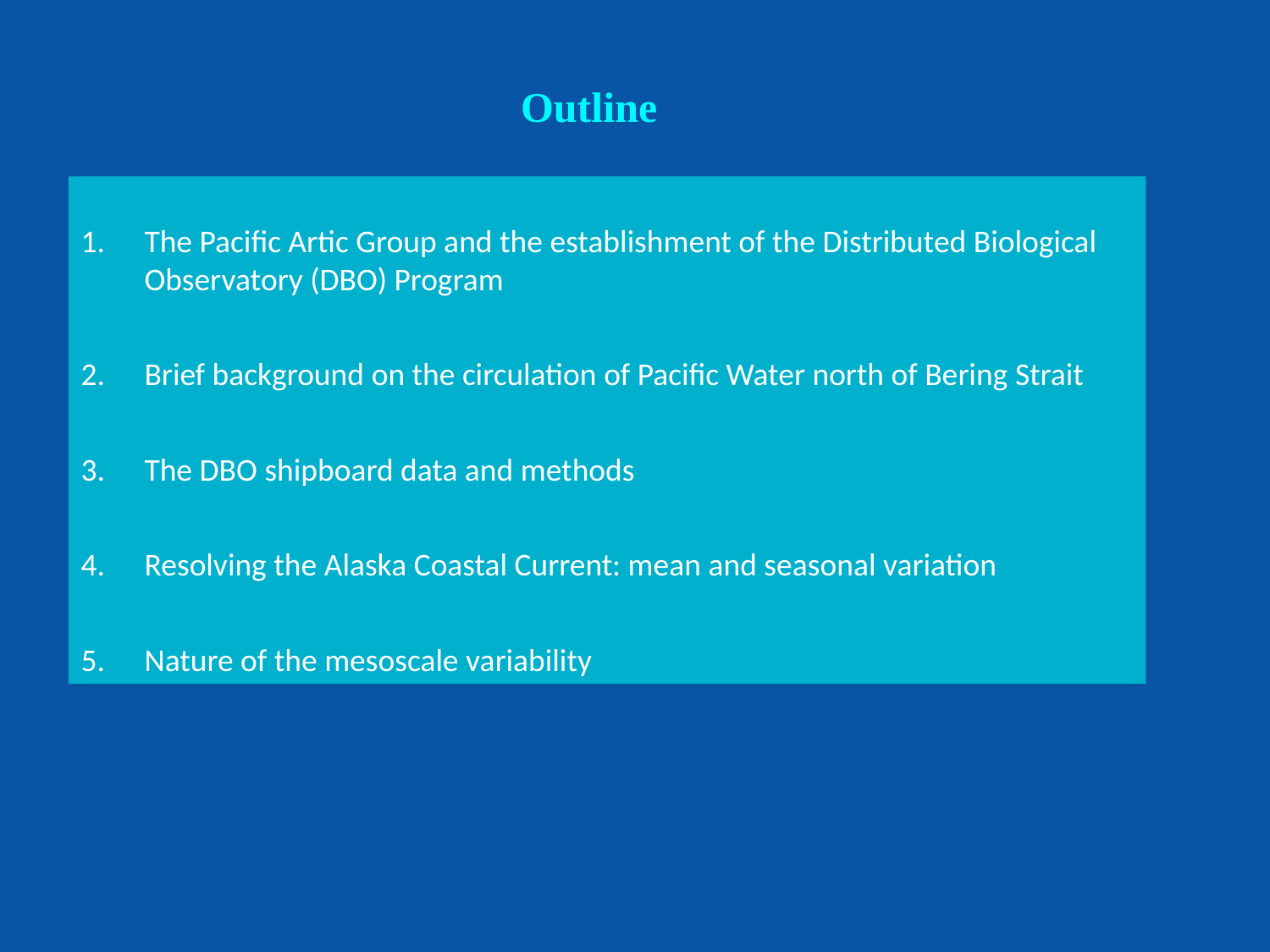

# Outline

The Pacific Artic Group and the establishment of the Distributed Biological Observatory (DBO) Program
Brief background on the circulation of Pacific Water north of Bering Strait
The DBO shipboard data and methods
Resolving the Alaska Coastal Current: mean and seasonal variation
Nature of the mesoscale variability